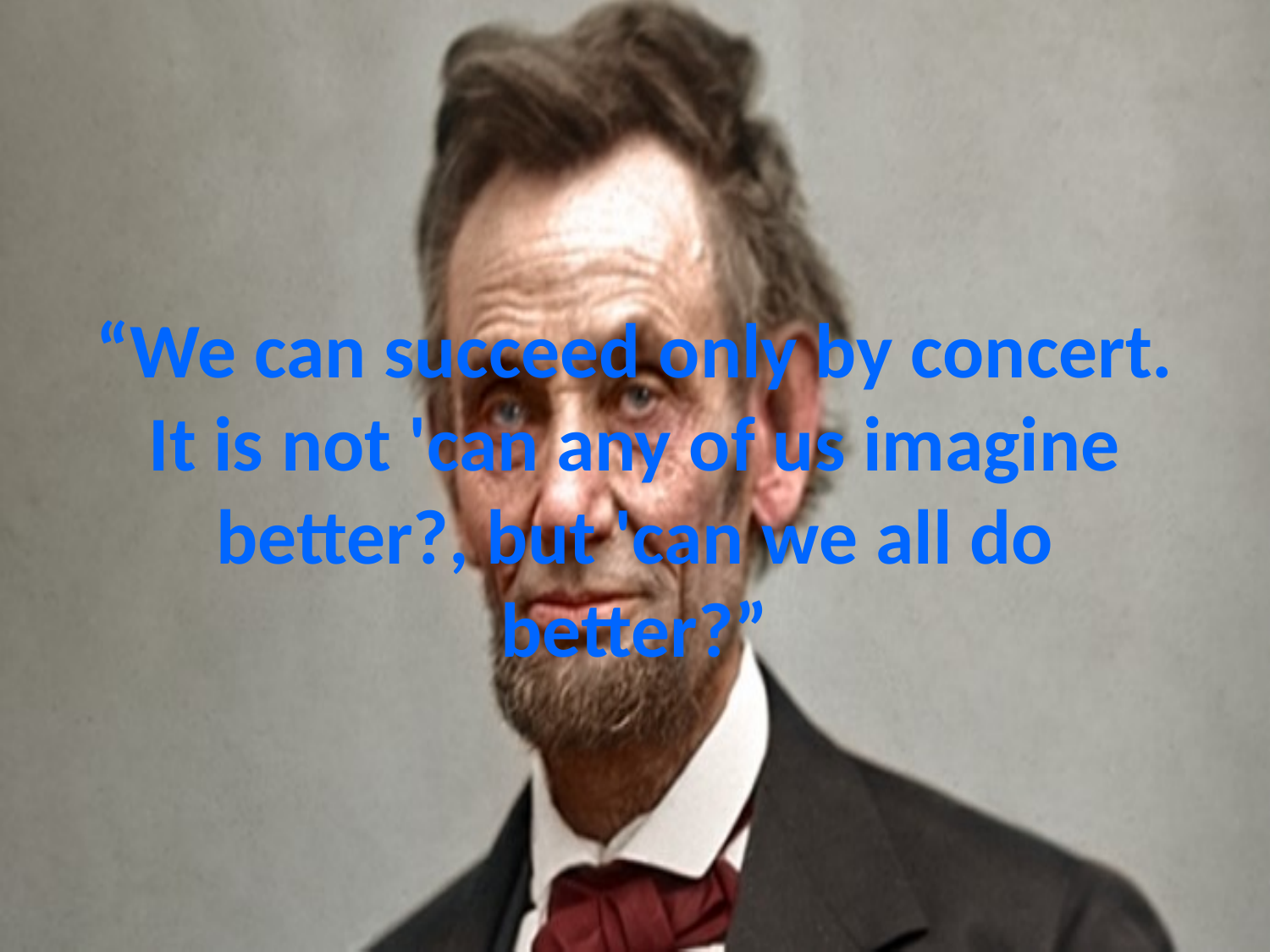

# “We can succeed only by concert. It is not 'can any of us imagine better?, but 'can we all do better?”